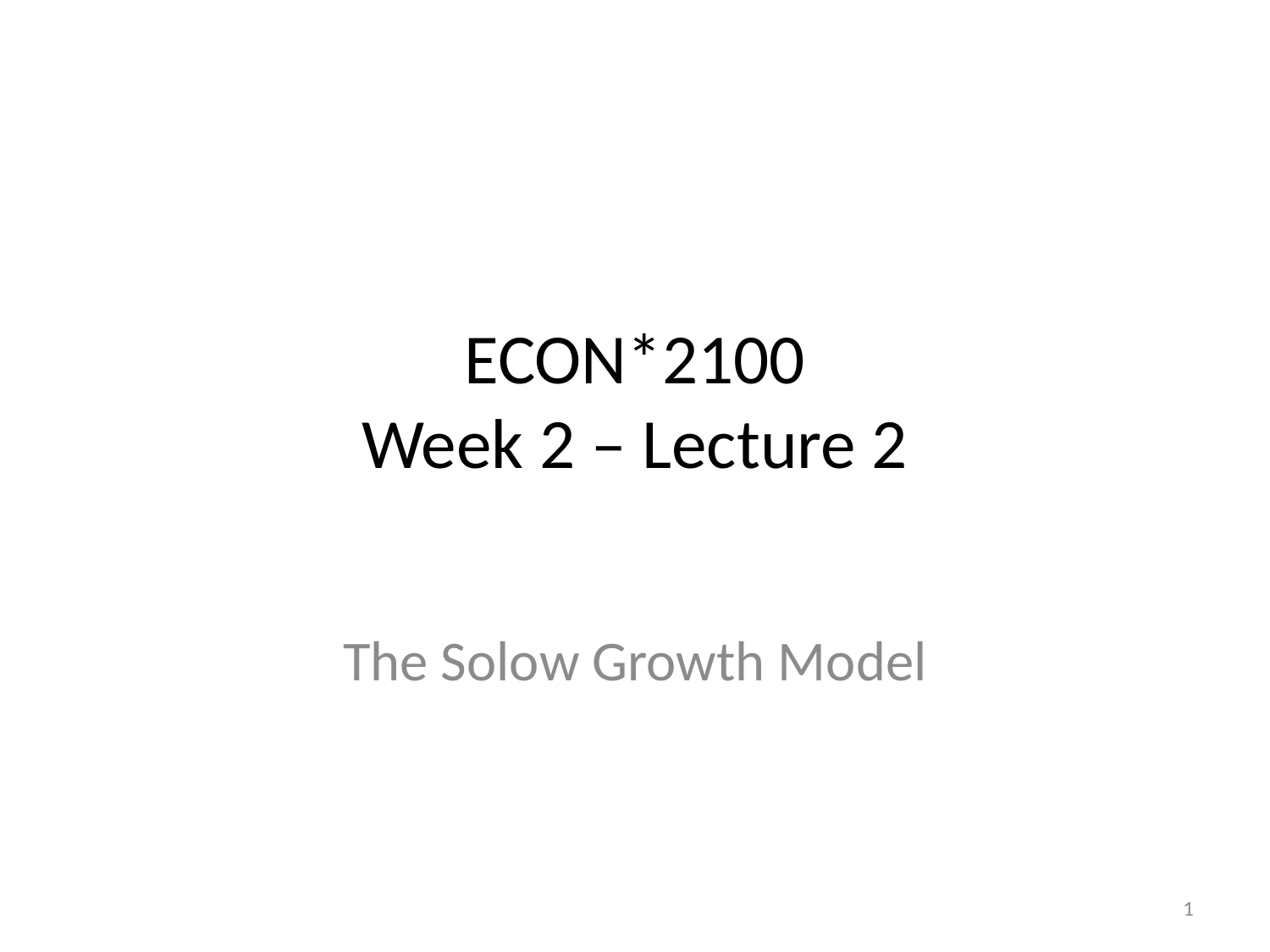

# ECON*2100 Week 2 – Lecture 2

The Solow Growth Model
1